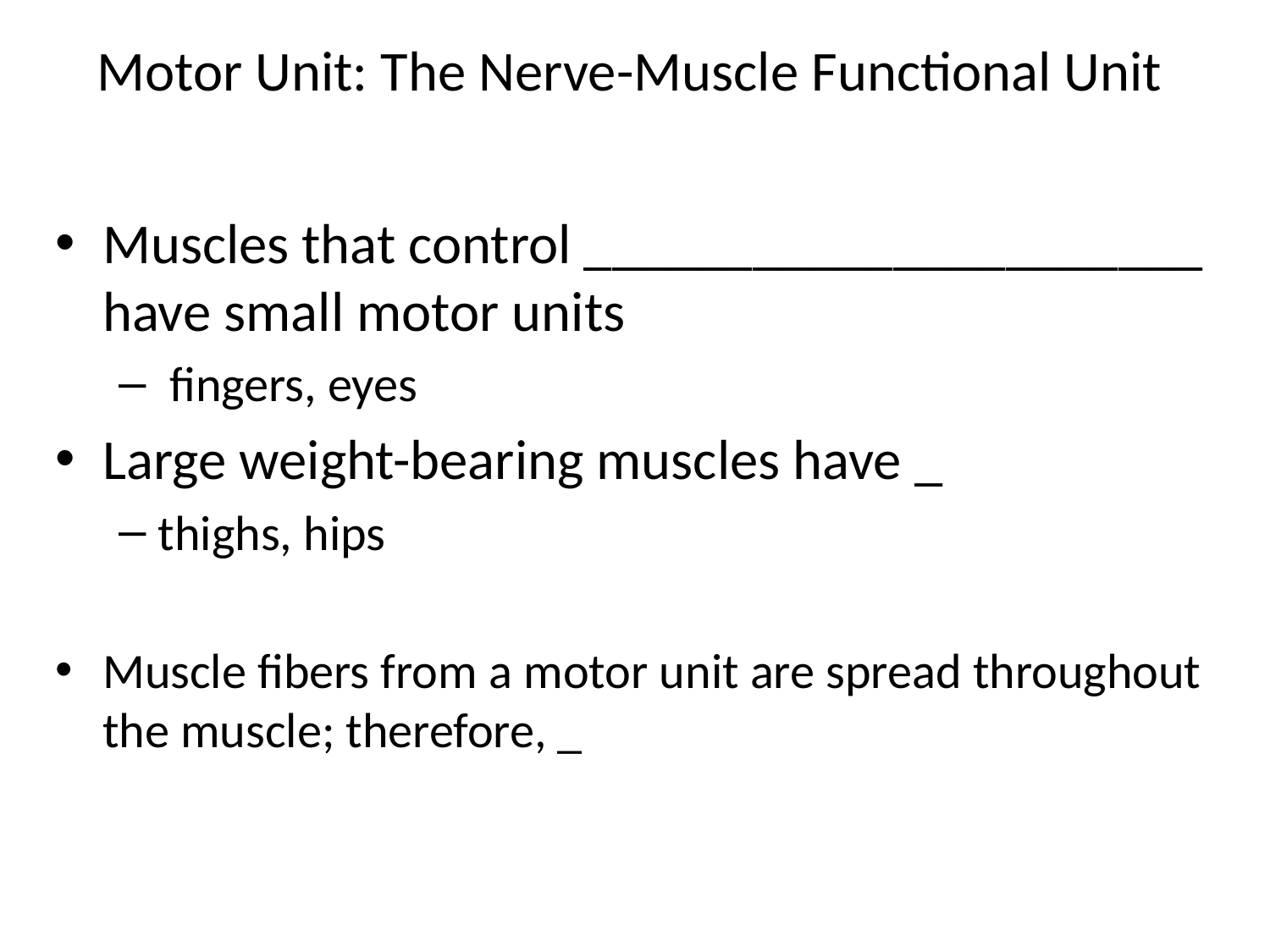

# Motor Unit: The Nerve-Muscle Functional Unit
Muscles that control ______________________ have small motor units
 fingers, eyes
Large weight-bearing muscles have _
thighs, hips

Muscle fibers from a motor unit are spread throughout the muscle; therefore, _